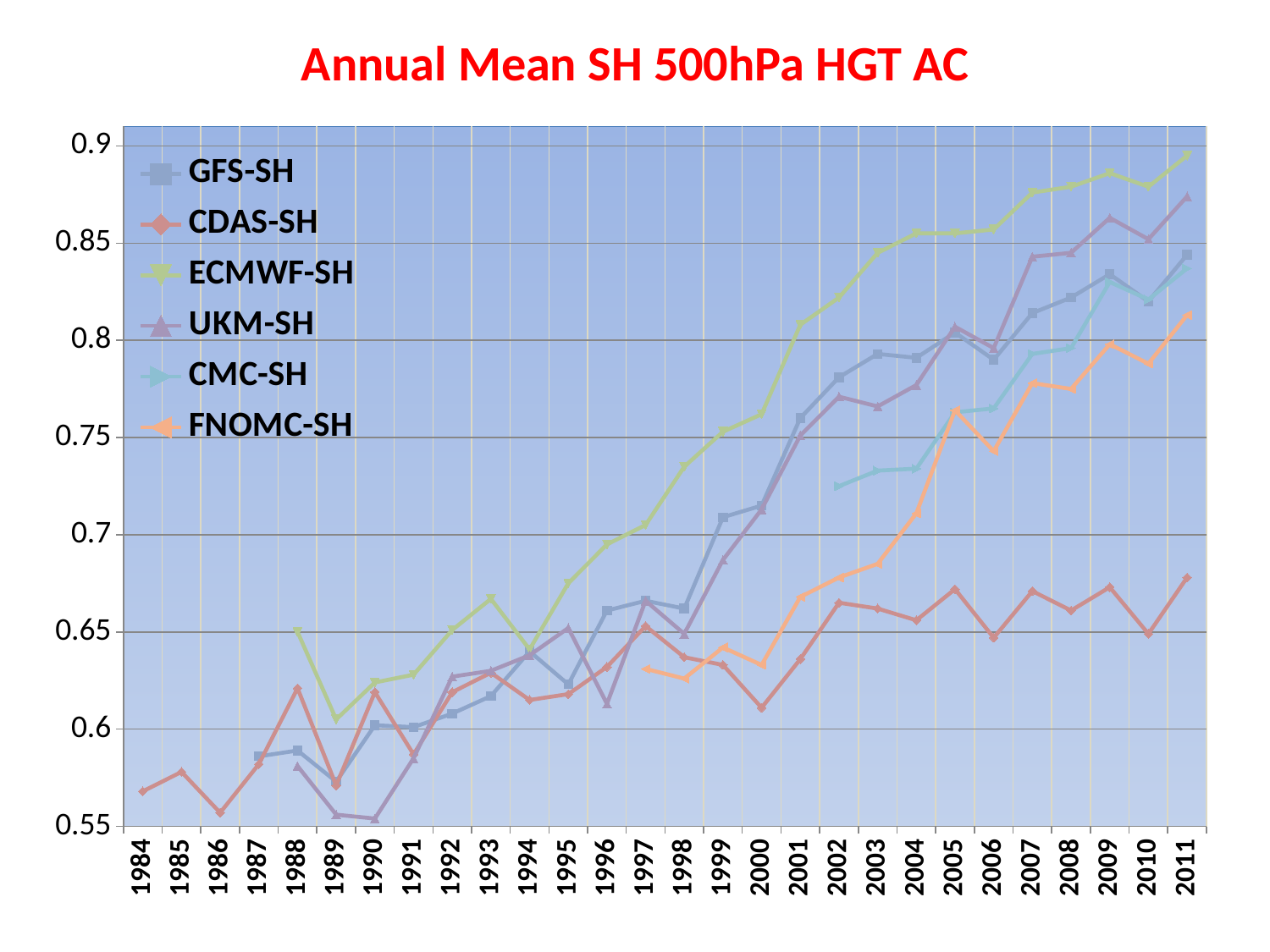

# Annual Mean SH 500hPa HGT AC

[unsupported chart]